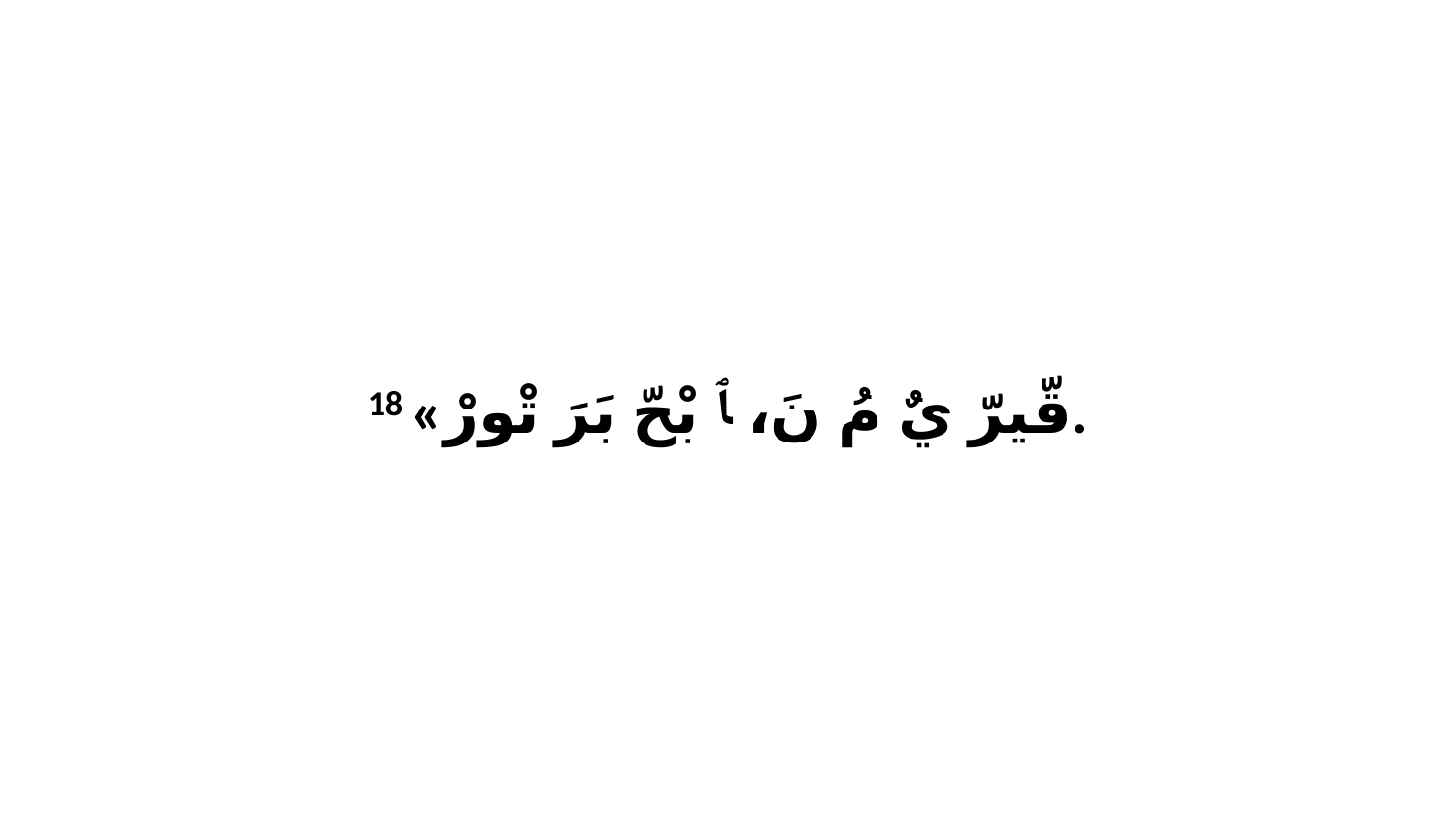

18 «قّيرّ يٌ مُ نَ، ﭑ بْحّ بَرَ تْورْ.